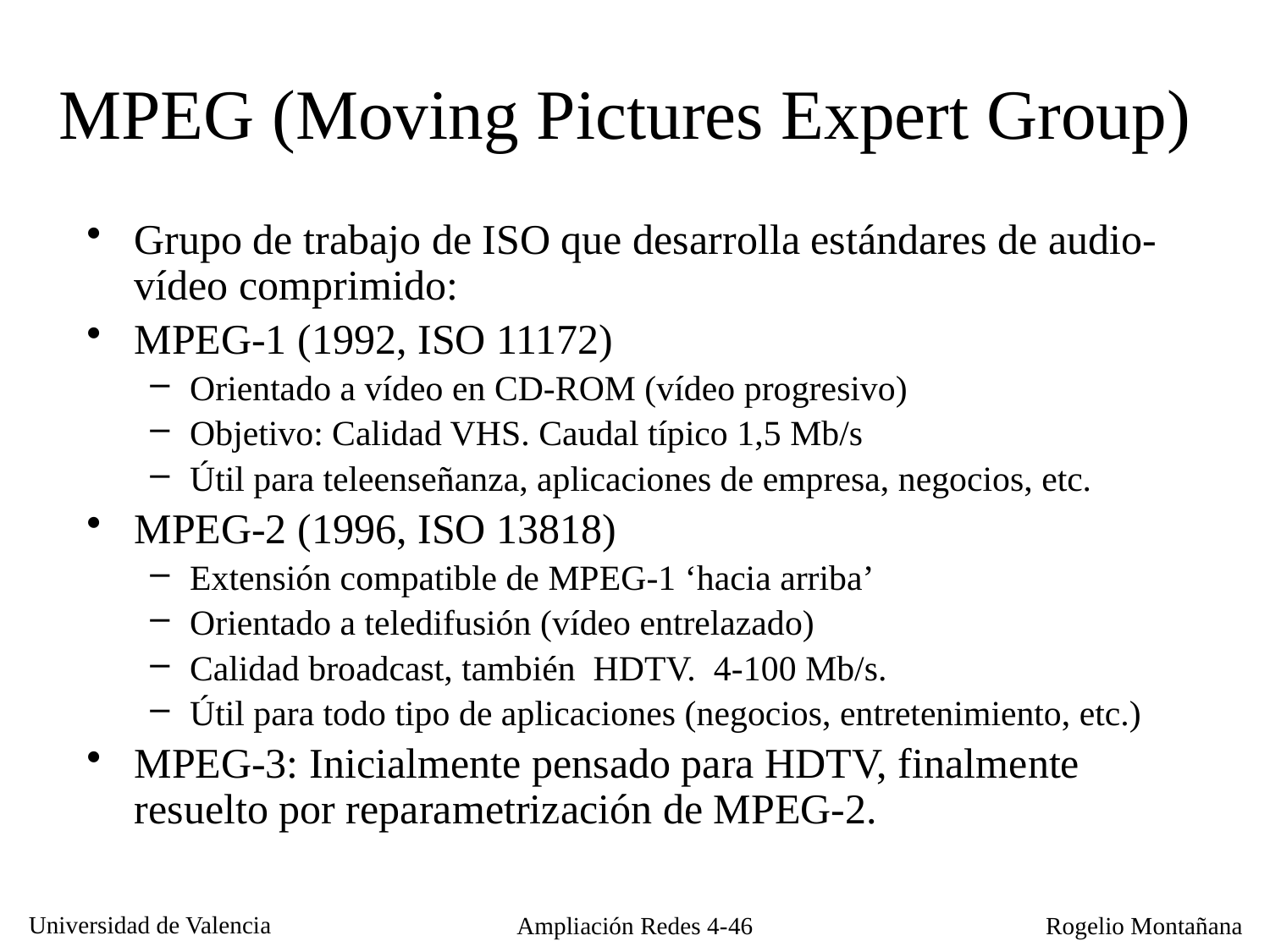

MPEG (Moving Pictures Expert Group)
Grupo de trabajo de ISO que desarrolla estándares de audio-vídeo comprimido:
MPEG-1 (1992, ISO 11172)
Orientado a vídeo en CD-ROM (vídeo progresivo)
Objetivo: Calidad VHS. Caudal típico 1,5 Mb/s
Útil para teleenseñanza, aplicaciones de empresa, negocios, etc.
MPEG-2 (1996, ISO 13818)
Extensión compatible de MPEG-1 ‘hacia arriba’
Orientado a teledifusión (vídeo entrelazado)
Calidad broadcast, también  HDTV.  4-100 Mb/s.
Útil para todo tipo de aplicaciones (negocios, entretenimiento, etc.)
MPEG-3: Inicialmente pensado para HDTV, finalmente resuelto por reparametrización de MPEG-2.
Ampliación Redes 4-46